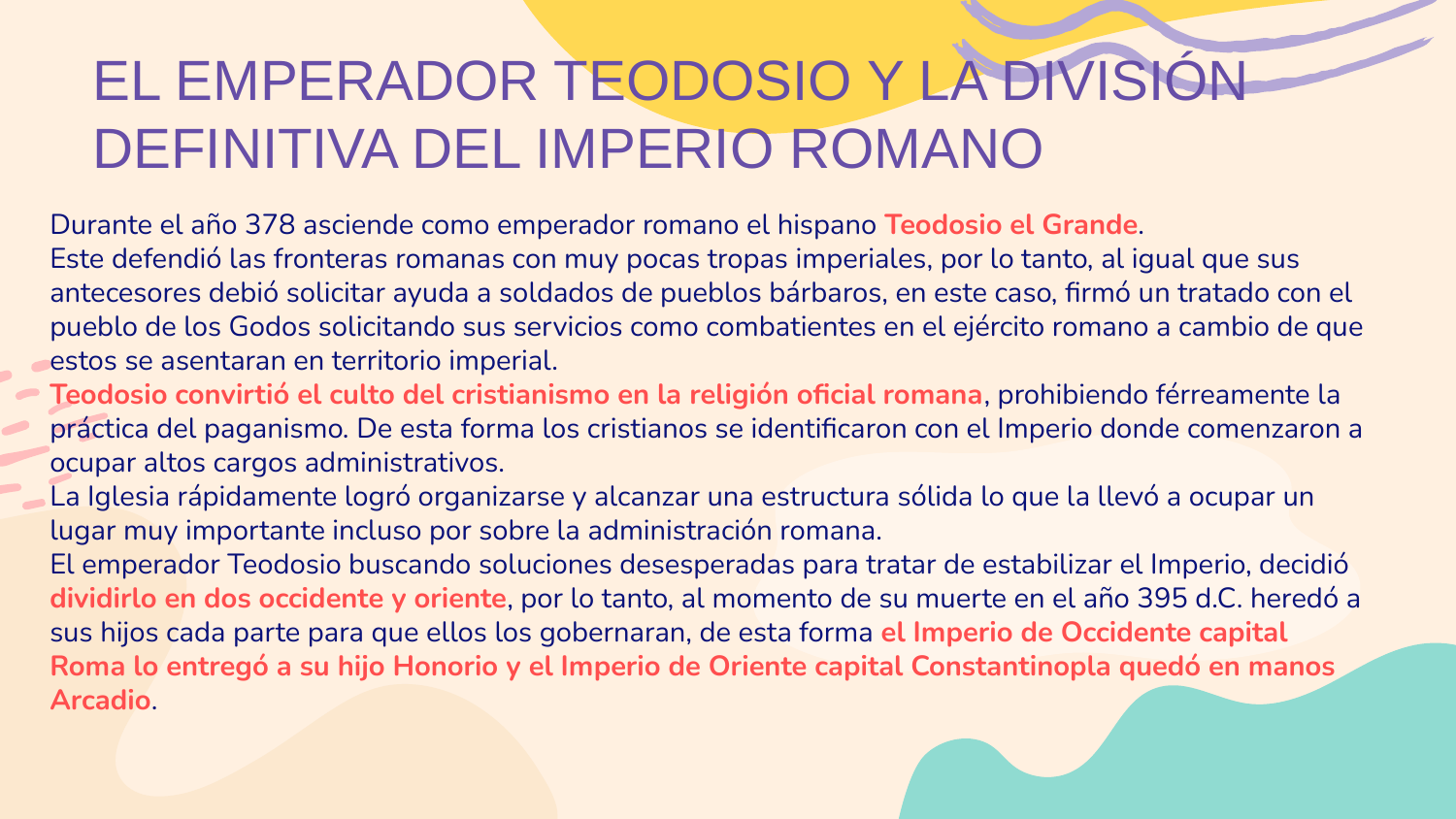

# EL EMPERADOR TEODOSIO Y LA DIVISIÓN DEFINITIVA DEL IMPERIO ROMANO
Durante el año 378 asciende como emperador romano el hispano Teodosio el Grande.
Este defendió las fronteras romanas con muy pocas tropas imperiales, por lo tanto, al igual que sus antecesores debió solicitar ayuda a soldados de pueblos bárbaros, en este caso, firmó un tratado con el pueblo de los Godos solicitando sus servicios como combatientes en el ejército romano a cambio de que estos se asentaran en territorio imperial.
Teodosio convirtió el culto del cristianismo en la religión oficial romana, prohibiendo férreamente la práctica del paganismo. De esta forma los cristianos se identificaron con el Imperio donde comenzaron a ocupar altos cargos administrativos.
La Iglesia rápidamente logró organizarse y alcanzar una estructura sólida lo que la llevó a ocupar un lugar muy importante incluso por sobre la administración romana.
El emperador Teodosio buscando soluciones desesperadas para tratar de estabilizar el Imperio, decidió dividirlo en dos occidente y oriente, por lo tanto, al momento de su muerte en el año 395 d.C. heredó a sus hijos cada parte para que ellos los gobernaran, de esta forma el Imperio de Occidente capital Roma lo entregó a su hijo Honorio y el Imperio de Oriente capital Constantinopla quedó en manos Arcadio.